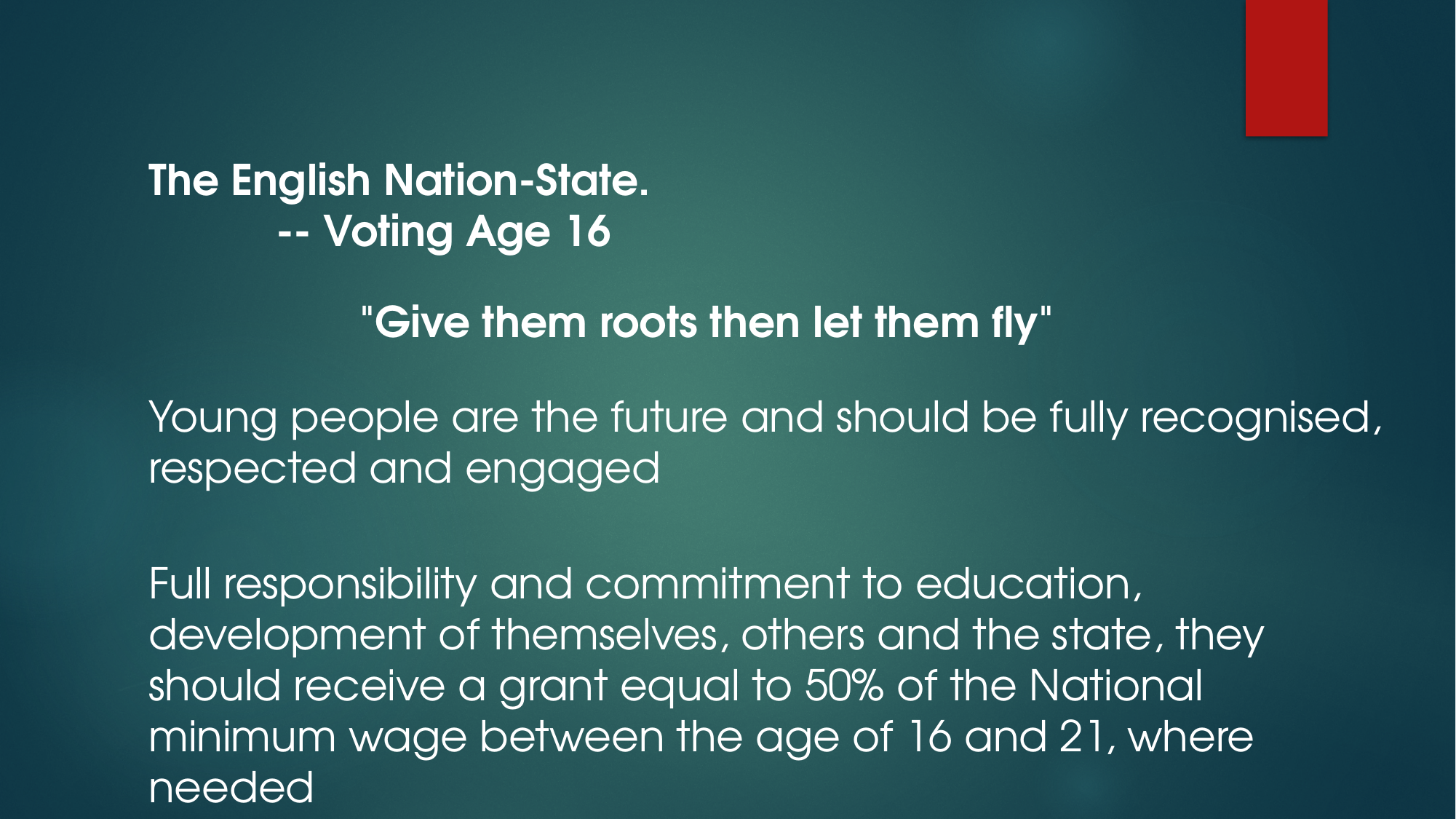

The English Nation-State.
   -- Voting Age 16
"Give them roots then let them fly"
Young people are the future and should be fully recognised, respected and engaged
Full responsibility and commitment to education, development of themselves, others and the state, they should receive a grant equal to 50% of the National minimum wage between the age of 16 and 21, where needed